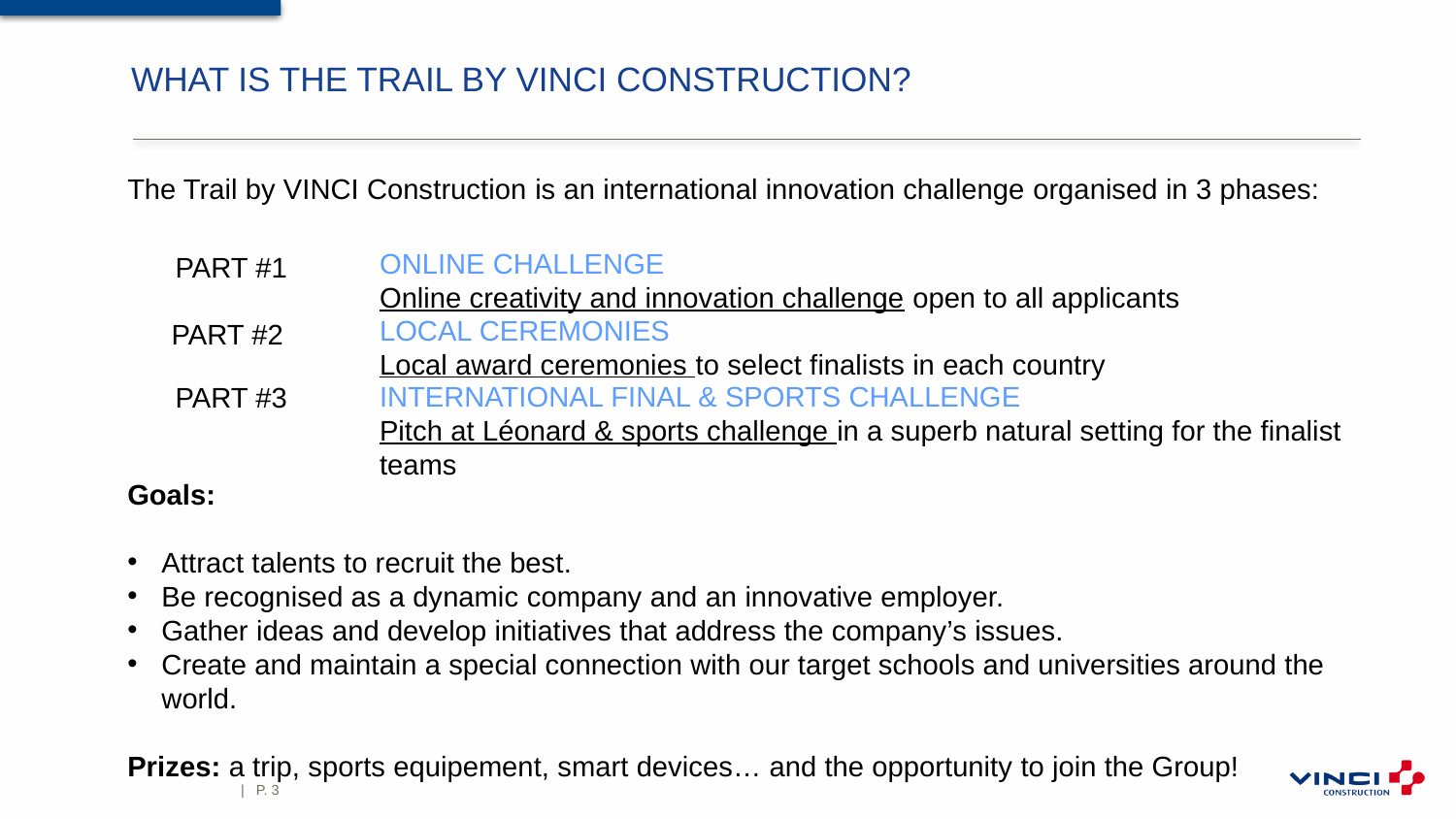

# WHAT IS THE TRAIL BY VINCI CONSTRUCTION?
The Trail by VINCI Construction is an international innovation challenge organised in 3 phases:

Goals:

Attract talents to recruit the best.
Be recognised as a dynamic company and an innovative employer.
Gather ideas and develop initiatives that address the company’s issues.
Create and maintain a special connection with our target schools and universities around the world.

Prizes: a trip, sports equipement, smart devices… and the opportunity to join the Group!

ONLINE CHALLENGE
Online creativity and innovation challenge open to all applicants
PART #1
LOCAL CEREMONIES
Local award ceremonies to select finalists in each country

PART #2
INTERNATIONAL FINAL & SPORTS CHALLENGE
Pitch at Léonard & sports challenge in a superb natural setting for the finalist teams
PART #3